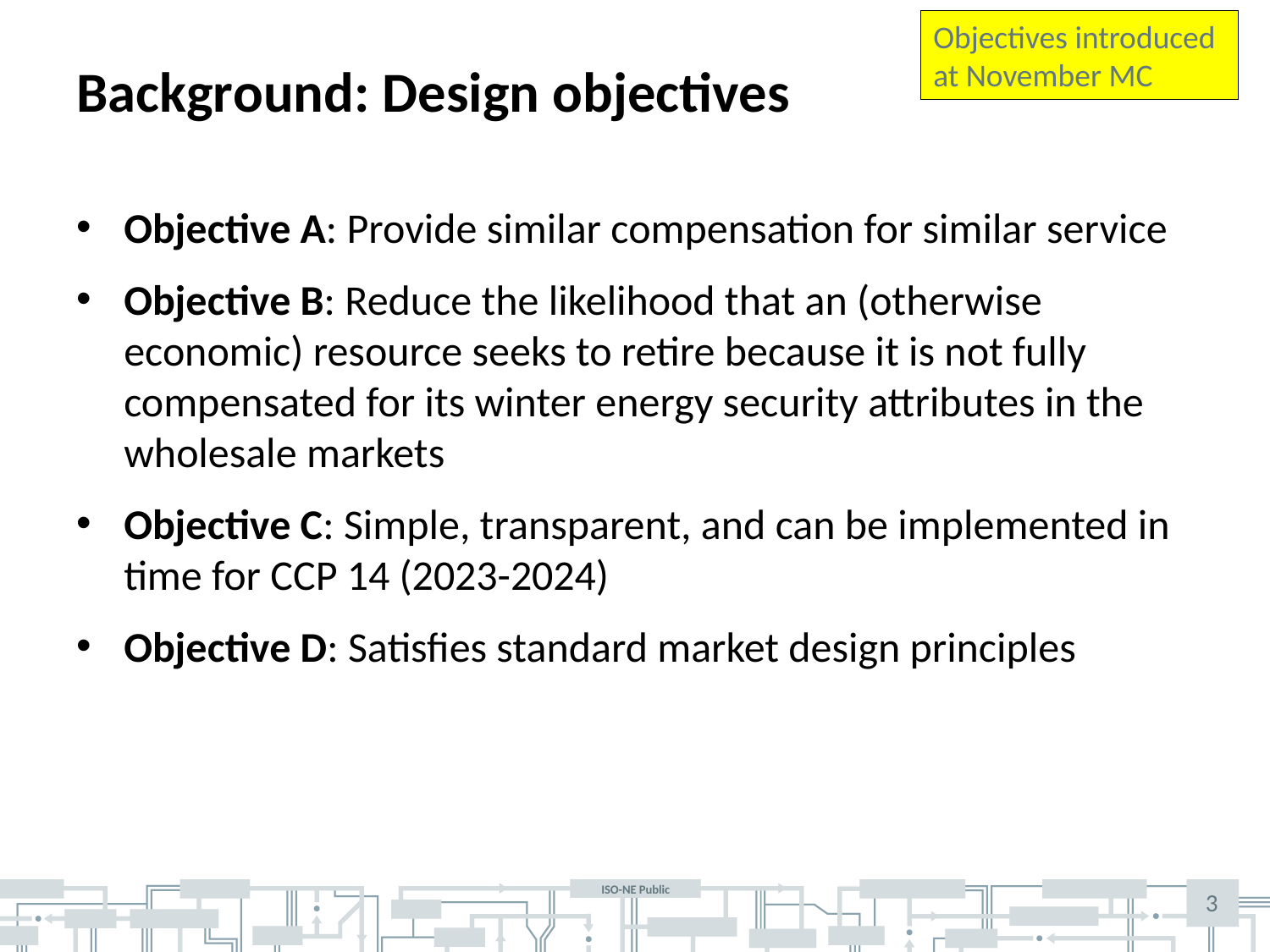

# Background: Design objectives
Objectives introduced at November MC
Objective A: Provide similar compensation for similar service
Objective B: Reduce the likelihood that an (otherwise economic) resource seeks to retire because it is not fully compensated for its winter energy security attributes in the wholesale markets
Objective C: Simple, transparent, and can be implemented in time for CCP 14 (2023-2024)
Objective D: Satisfies standard market design principles
3